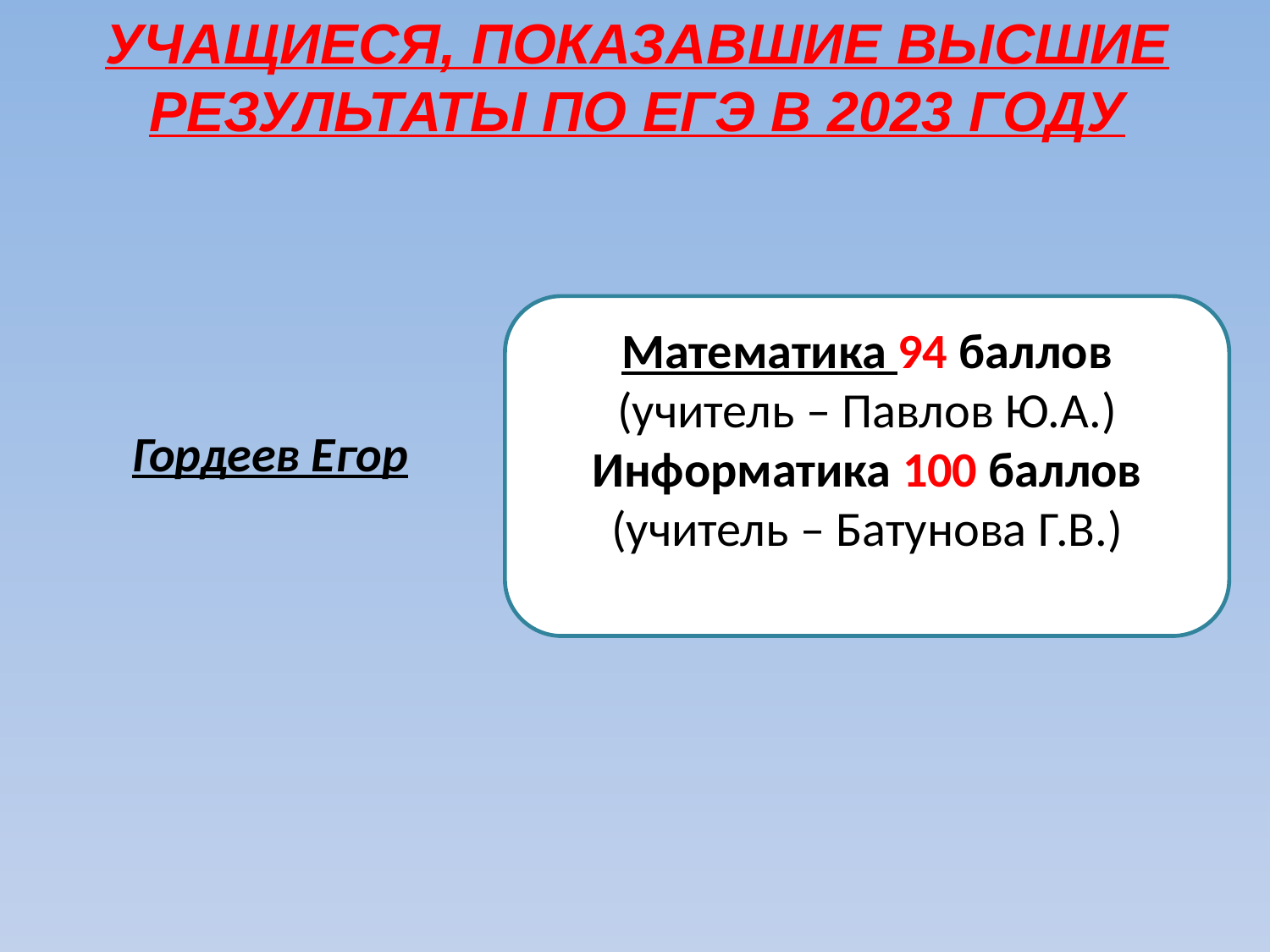

УЧАЩИЕСЯ, ПОКАЗАВШИЕ ВЫСШИЕ
РЕЗУЛЬТАТЫ ПО ЕГЭ В 2023 ГОДУ

Математика 94 баллов
(учитель – Павлов Ю.А.)
Информатика 100 баллов
(учитель – Батунова Г.В.)

Гордеев Егор